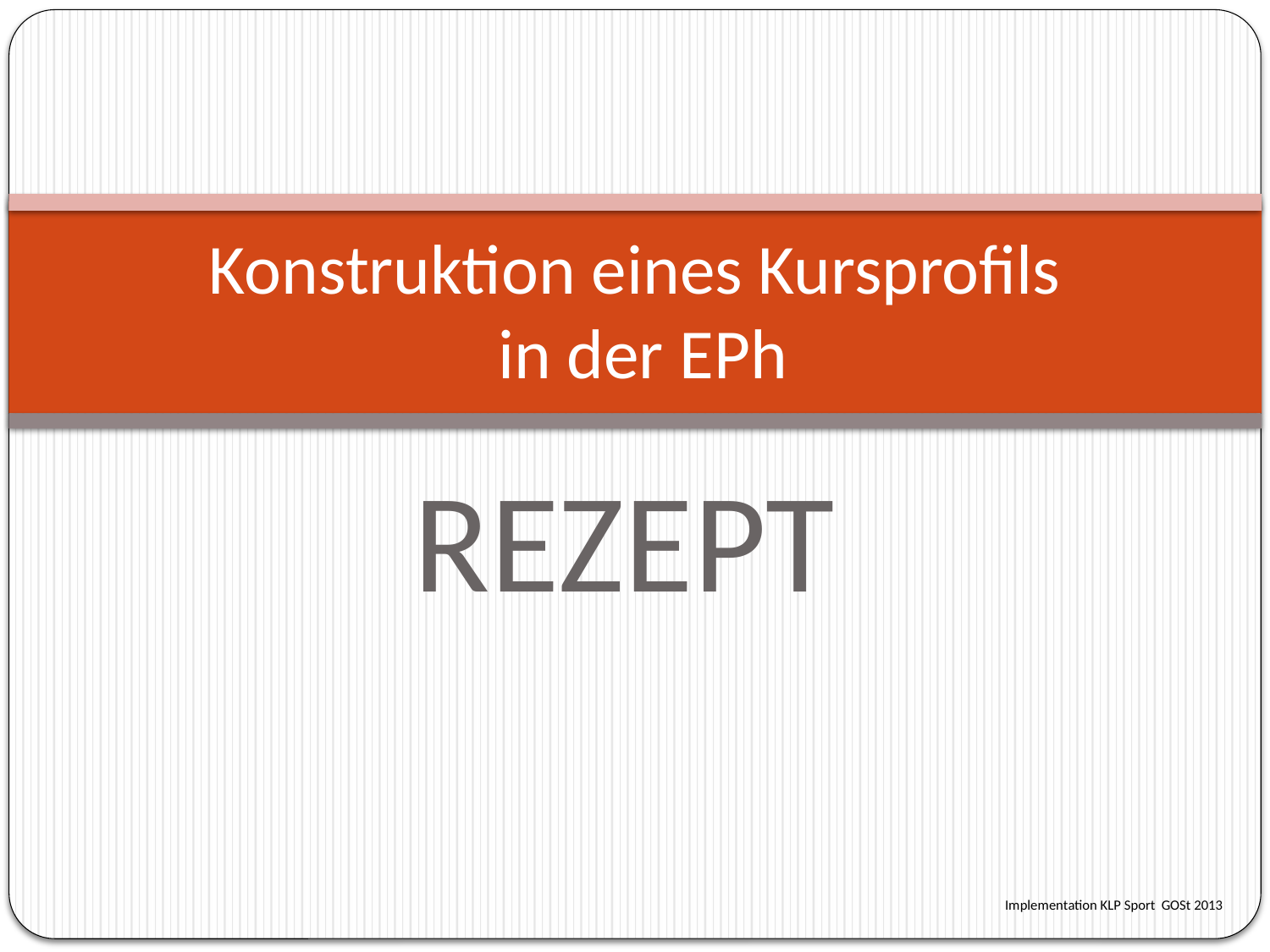

# Konstruktion eines Kursprofils in der EPh
REZEPT
Implementation KLP Sport  GOSt 2013